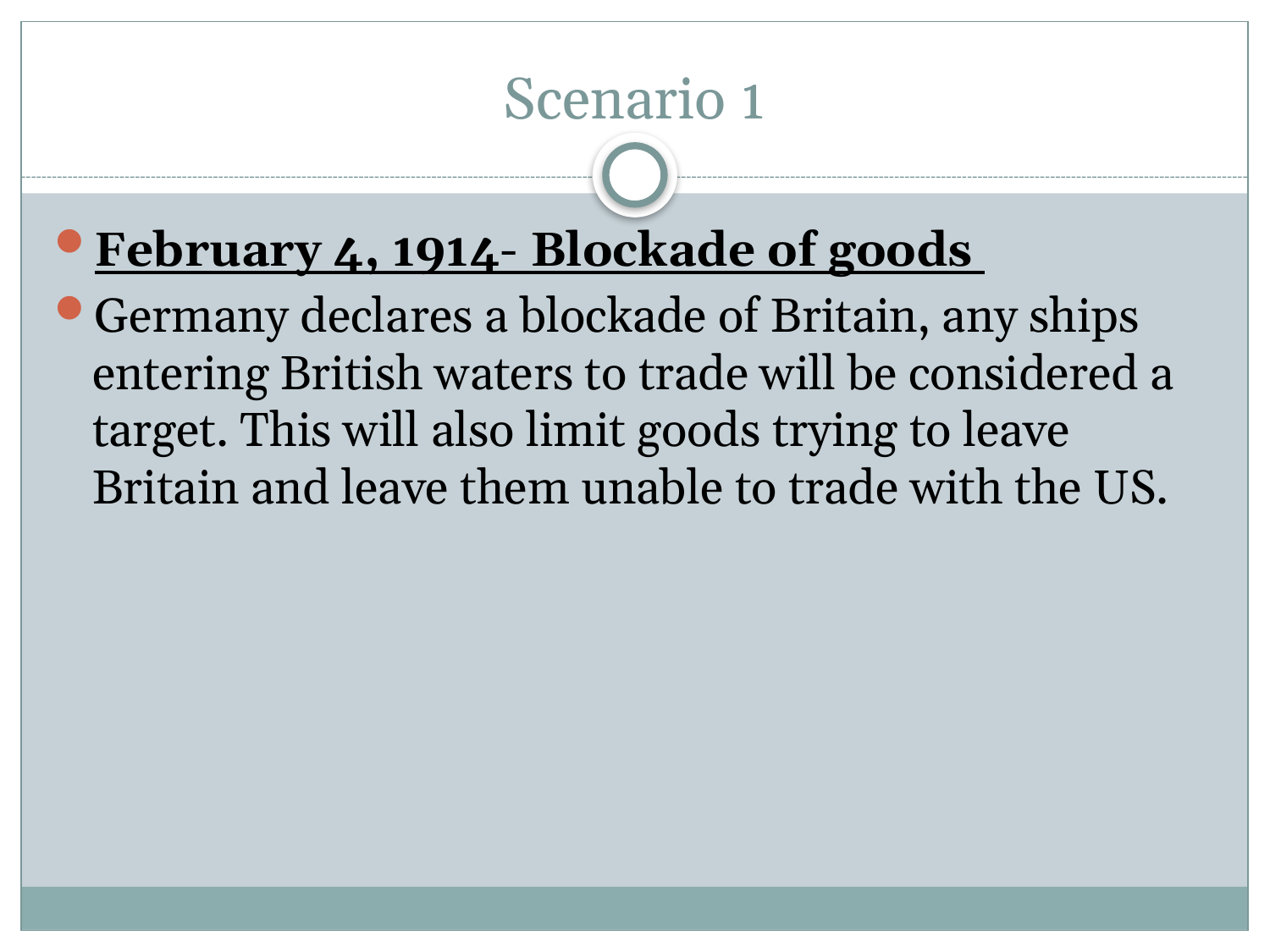

# Scenario 1
February 4, 1914- Blockade of goods
Germany declares a blockade of Britain, any ships entering British waters to trade will be considered a target. This will also limit goods trying to leave Britain and leave them unable to trade with the US.